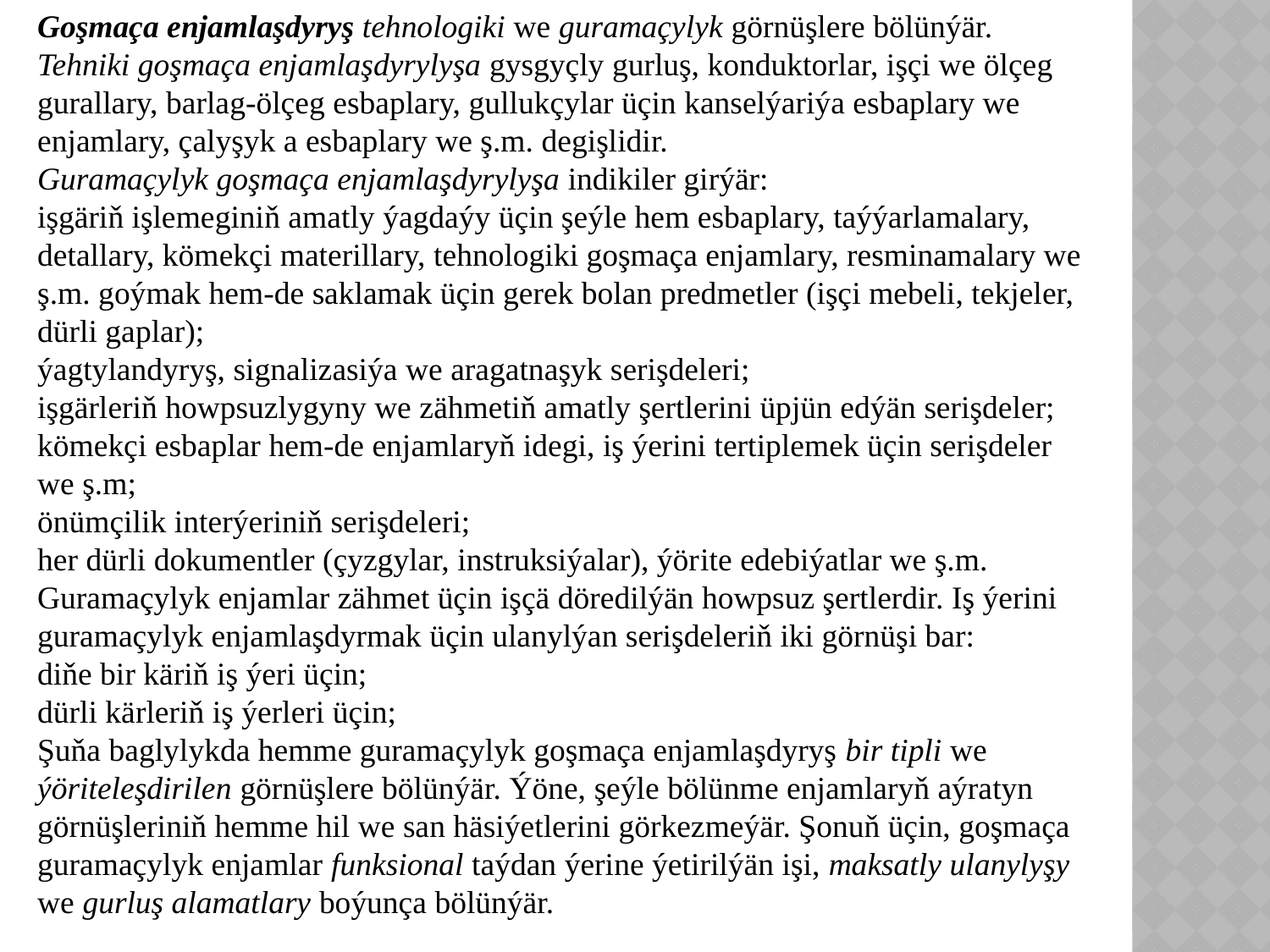

Goşmaça enjamlaşdyryş tehnologiki we guramaçylyk görnüşlere bölünýär.
Tehniki goşmaça enjamlaşdyrylyşa gysgyçly gurluş, konduktorlar, işçi we ölçeg gurallary, barlag-ölçeg esbaplary, gullukçylar üçin kanselýariýa esbaplary we enjamlary, çalyşyk a esbaplary we ş.m. degişlidir.
Guramaçylyk goşmaça enjamlaşdyrylyşa indikiler girýär:
işgäriň işlemeginiň amatly ýagdaýy üçin şeýle hem esbaplary, taýýarlamalary, detallary, kömekçi materillary, tehnologiki goşmaça enjamlary, resminamalary we ş.m. goýmak hem-de saklamak üçin gerek bolan predmetler (işçi mebeli, tekjeler, dürli gaplar);
ýagtylandyryş, signalizasiýa we aragatnaşyk serişdeleri;
işgärleriň howpsuzlygyny we zähmetiň amatly şertlerini üpjün edýän serişdeler;
kömekçi esbaplar hem-de enjamlaryň idegi, iş ýerini tertiplemek üçin serişdeler we ş.m;
önümçilik interýeriniň serişdeleri;
her dürli dokumentler (çyzgylar, instruksiýalar), ýörite edebiýatlar we ş.m.
Guramaçylyk enjamlar zähmet üçin işçä döredilýän howpsuz şertlerdir. Iş ýerini guramaçylyk enjamlaşdyrmak üçin ulanylýan serişdeleriň iki görnüşi bar:
diňe bir käriň iş ýeri üçin;
dürli kärleriň iş ýerleri üçin;
Şuňa baglylykda hemme guramaçylyk goşmaça enjamlaşdyryş bir tipli we ýöriteleşdirilen görnüşlere bölünýär. Ýöne, şeýle bölünme enjamlaryň aýratyn görnüşleriniň hemme hil we san häsiýetlerini görkezmeýär. Şonuň üçin, goşmaça guramaçylyk enjamlar funksional taýdan ýerine ýetirilýän işi, maksatly ulanylyşy we gurluş alamatlary boýunça bölünýär.